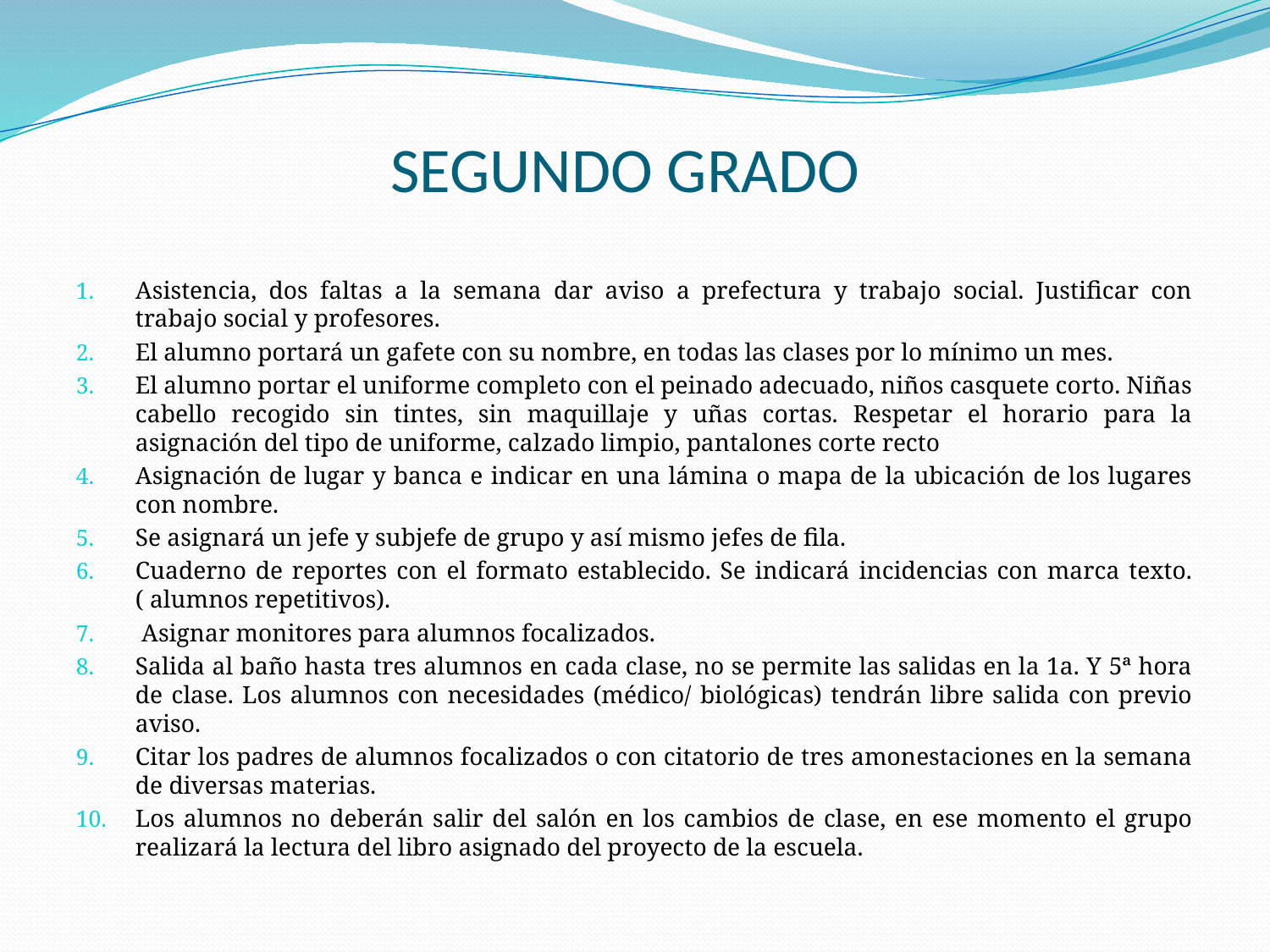

# SEGUNDO GRADO
Asistencia, dos faltas a la semana dar aviso a prefectura y trabajo social. Justificar con trabajo social y profesores.
El alumno portará un gafete con su nombre, en todas las clases por lo mínimo un mes.
El alumno portar el uniforme completo con el peinado adecuado, niños casquete corto. Niñas cabello recogido sin tintes, sin maquillaje y uñas cortas. Respetar el horario para la asignación del tipo de uniforme, calzado limpio, pantalones corte recto
Asignación de lugar y banca e indicar en una lámina o mapa de la ubicación de los lugares con nombre.
Se asignará un jefe y subjefe de grupo y así mismo jefes de fila.
Cuaderno de reportes con el formato establecido. Se indicará incidencias con marca texto. ( alumnos repetitivos).
 Asignar monitores para alumnos focalizados.
Salida al baño hasta tres alumnos en cada clase, no se permite las salidas en la 1a. Y 5ª hora de clase. Los alumnos con necesidades (médico/ biológicas) tendrán libre salida con previo aviso.
Citar los padres de alumnos focalizados o con citatorio de tres amonestaciones en la semana de diversas materias.
Los alumnos no deberán salir del salón en los cambios de clase, en ese momento el grupo realizará la lectura del libro asignado del proyecto de la escuela.